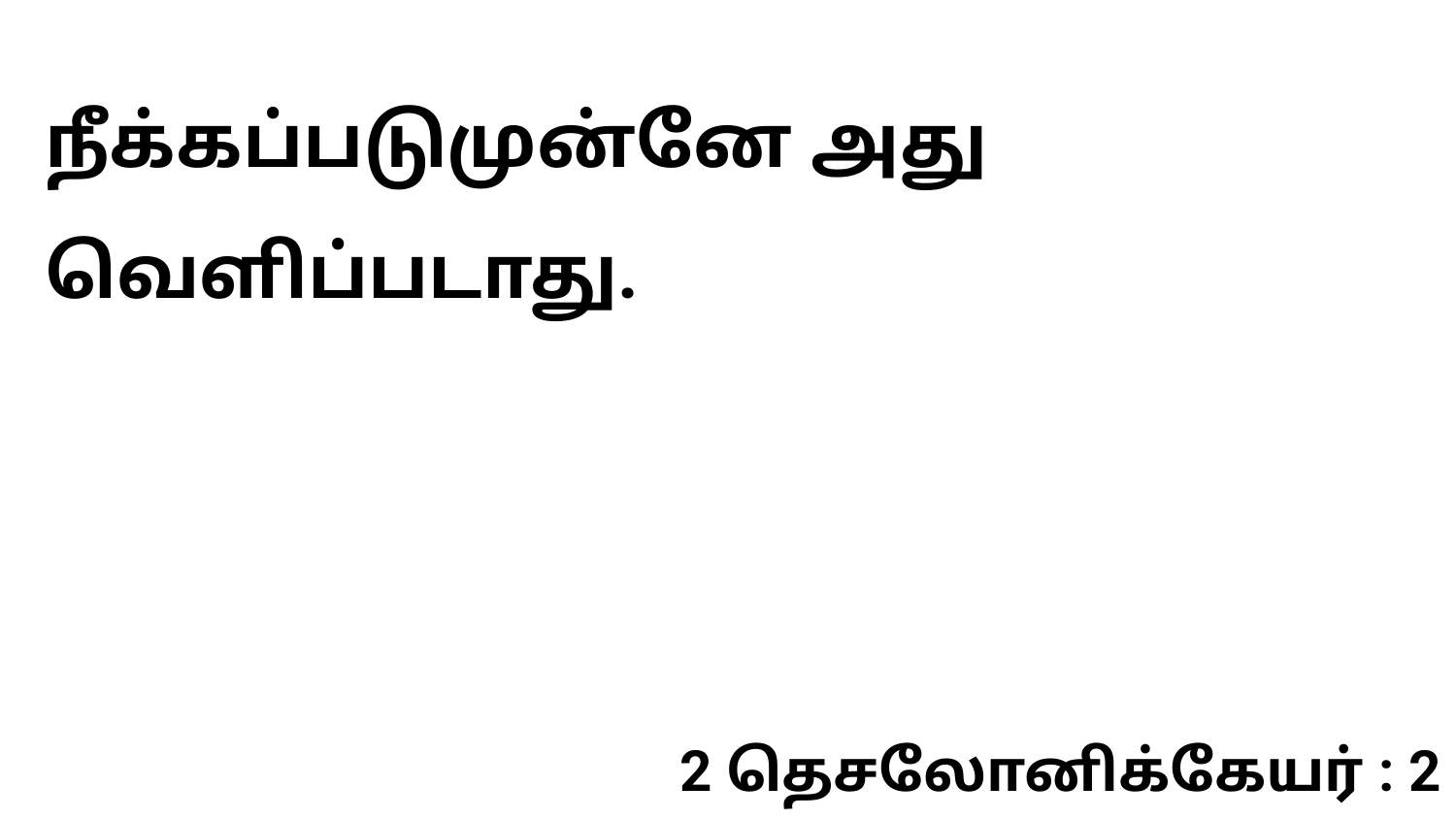

நீக்கப்படுமுன்னே அது வெளிப்படாது.
2 தெசலோனிக்கேயர் : 2